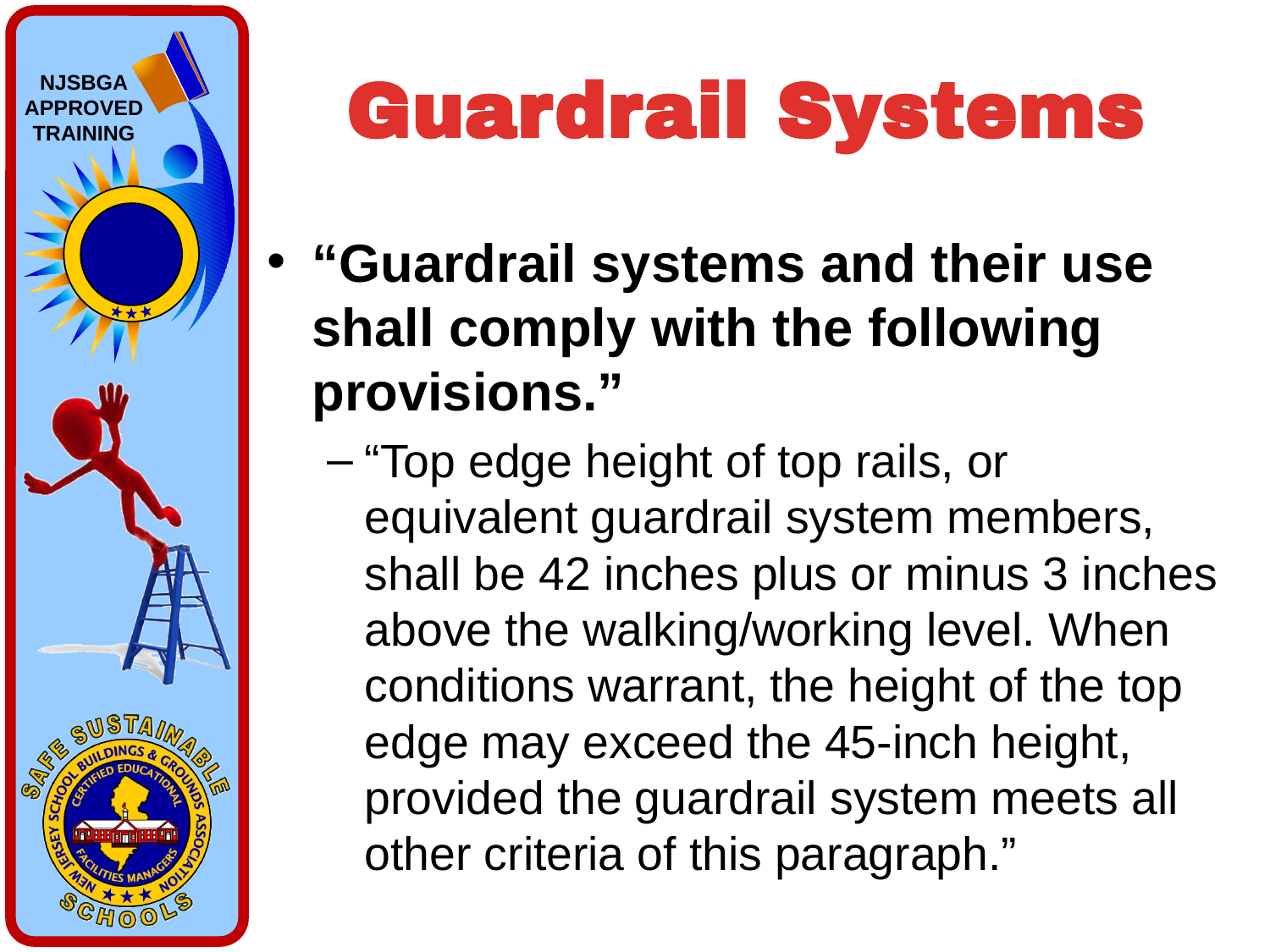

# Guardrail Systems
“Guardrail systems and their use shall comply with the following provisions.”
“Top edge height of top rails, or equivalent guardrail system members, shall be 42 inches plus or minus 3 inches above the walking/working level. When conditions warrant, the height of the top edge may exceed the 45-inch height, provided the guardrail system meets all other criteria of this paragraph.”